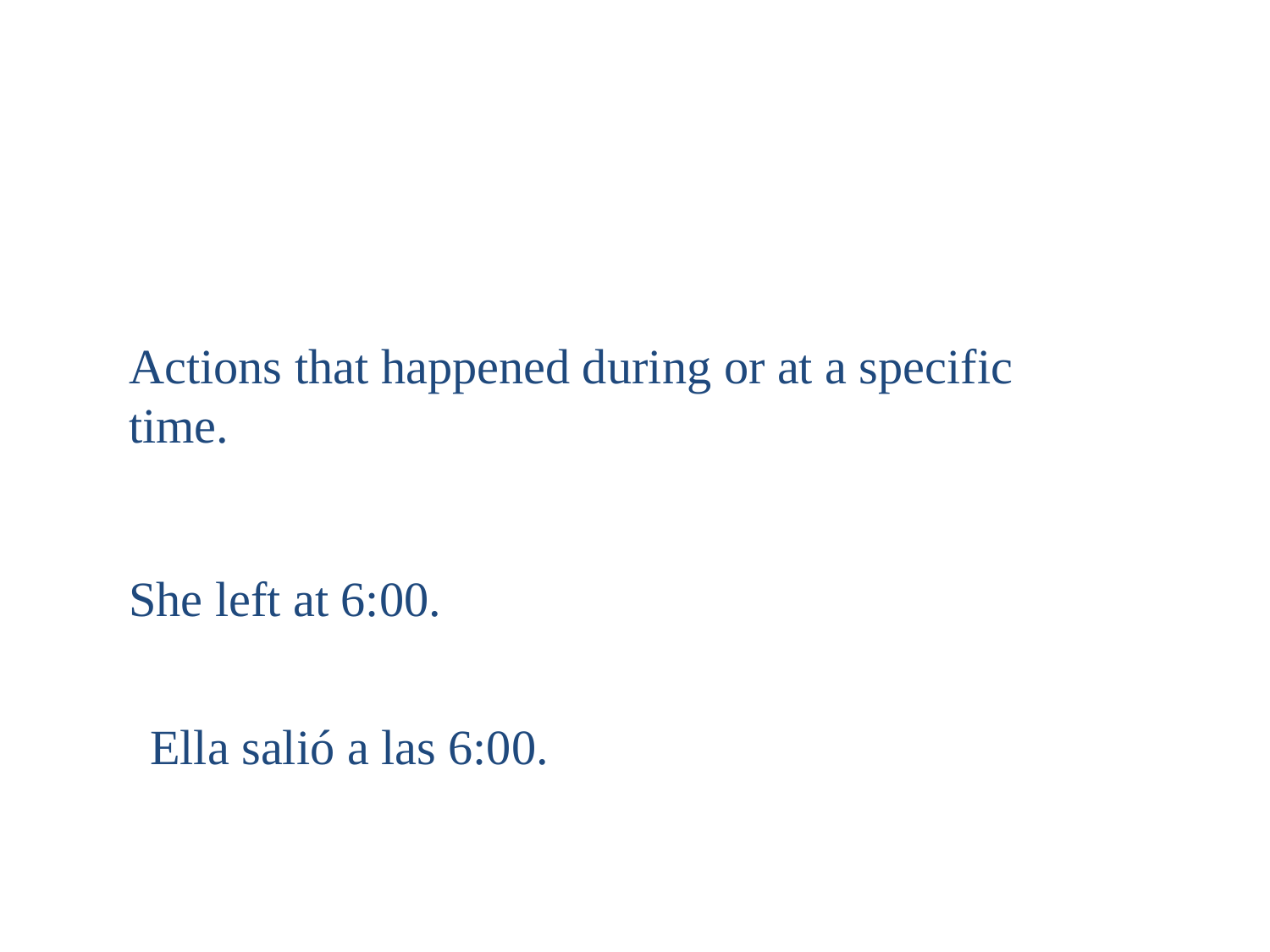

reasons for using preterite
Actions that happened during or at a specific time.
She left at 6:00.
Ella salió a las 6:00.